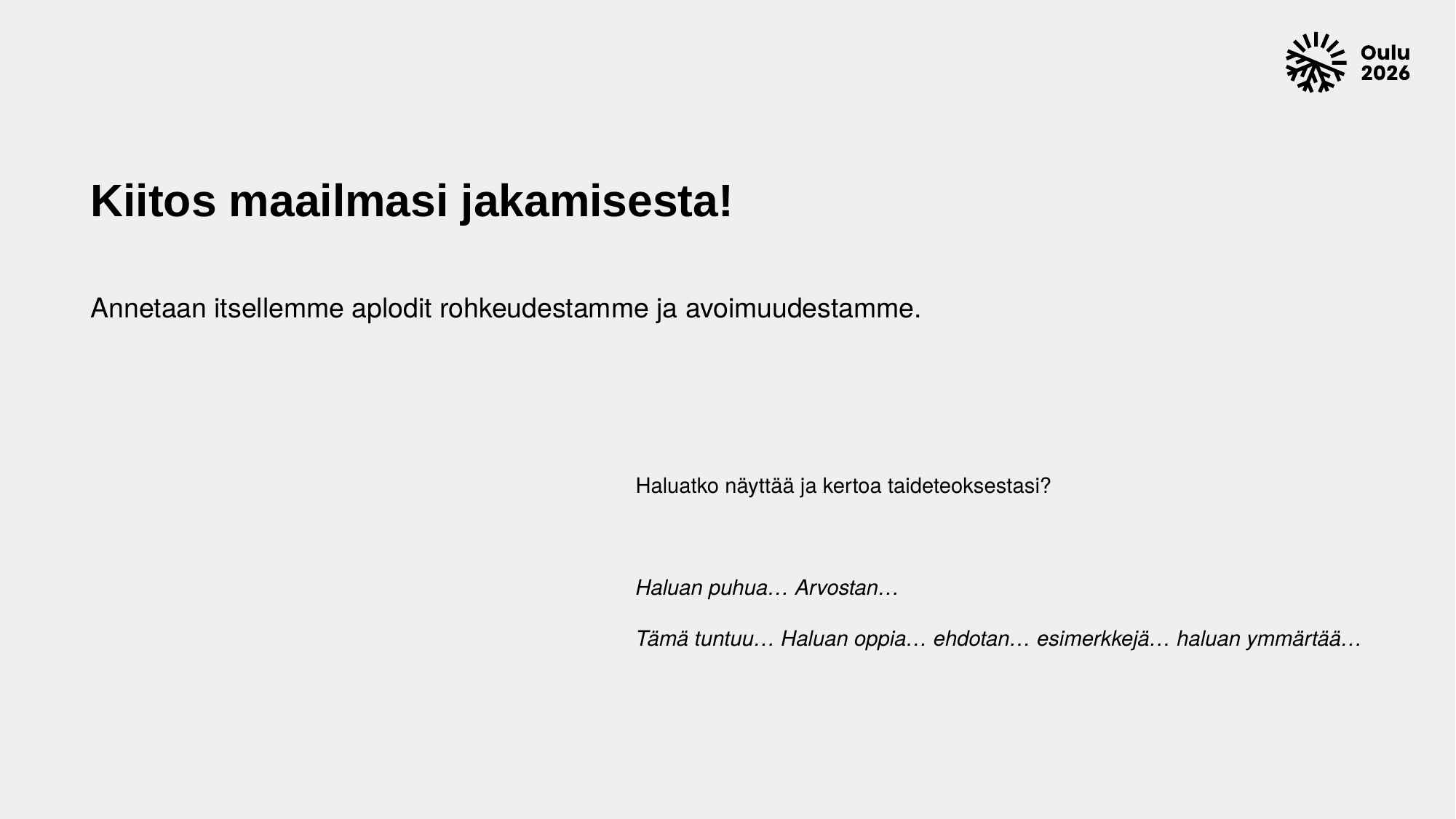

# Kiitos maailmasi jakamisesta!
Annetaan itsellemme aplodit rohkeudestamme ja avoimuudestamme.

Haluatko näyttää ja kertoa taideteoksestasi?

Haluan puhua… Arvostan…
Tämä tuntuu… Haluan oppia… ehdotan… esimerkkejä… haluan ymmärtää…